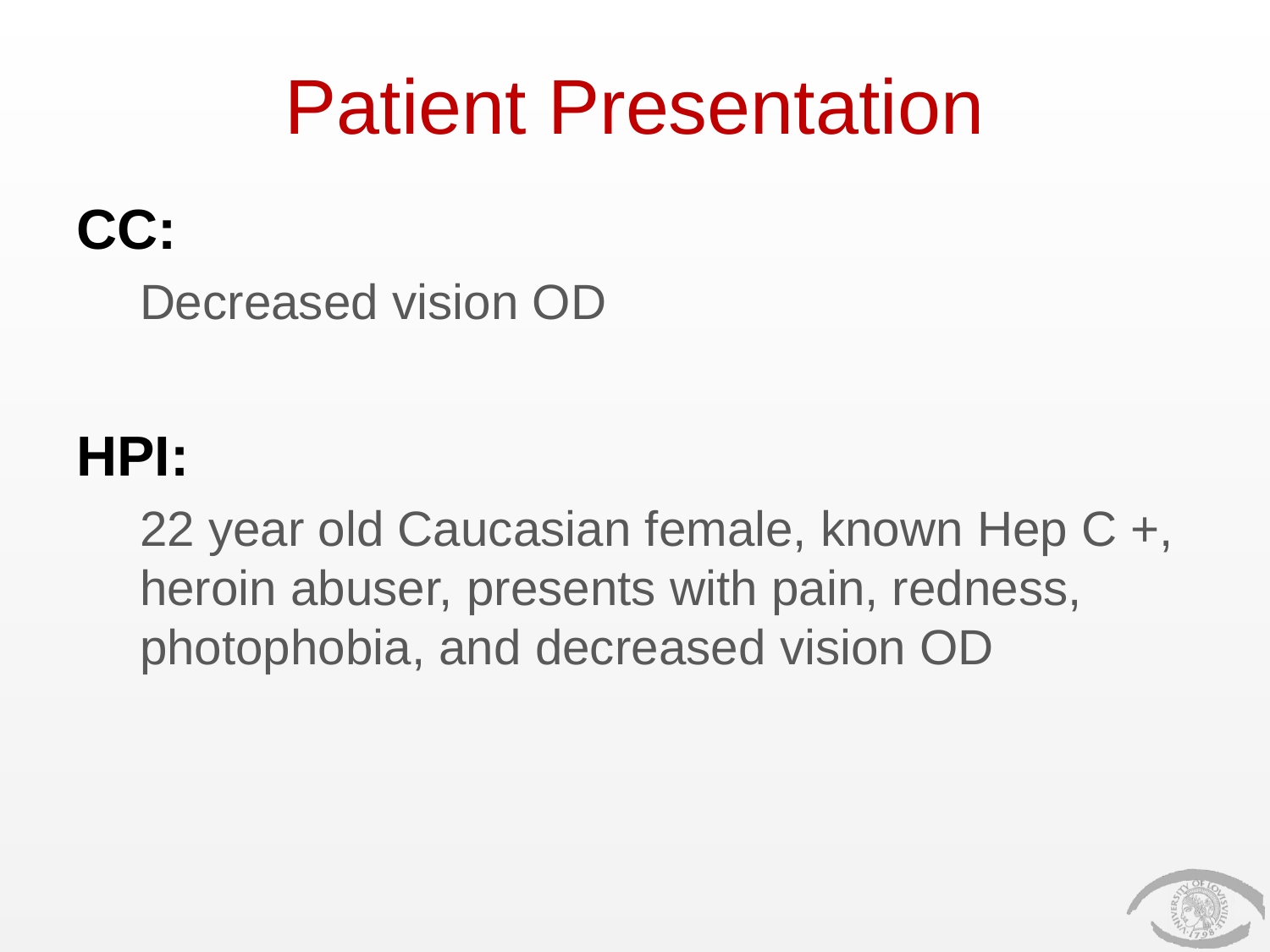

# Patient Presentation
CC:
Decreased vision OD

HPI:
22 year old Caucasian female, known Hep C +, heroin abuser, presents with pain, redness, photophobia, and decreased vision OD